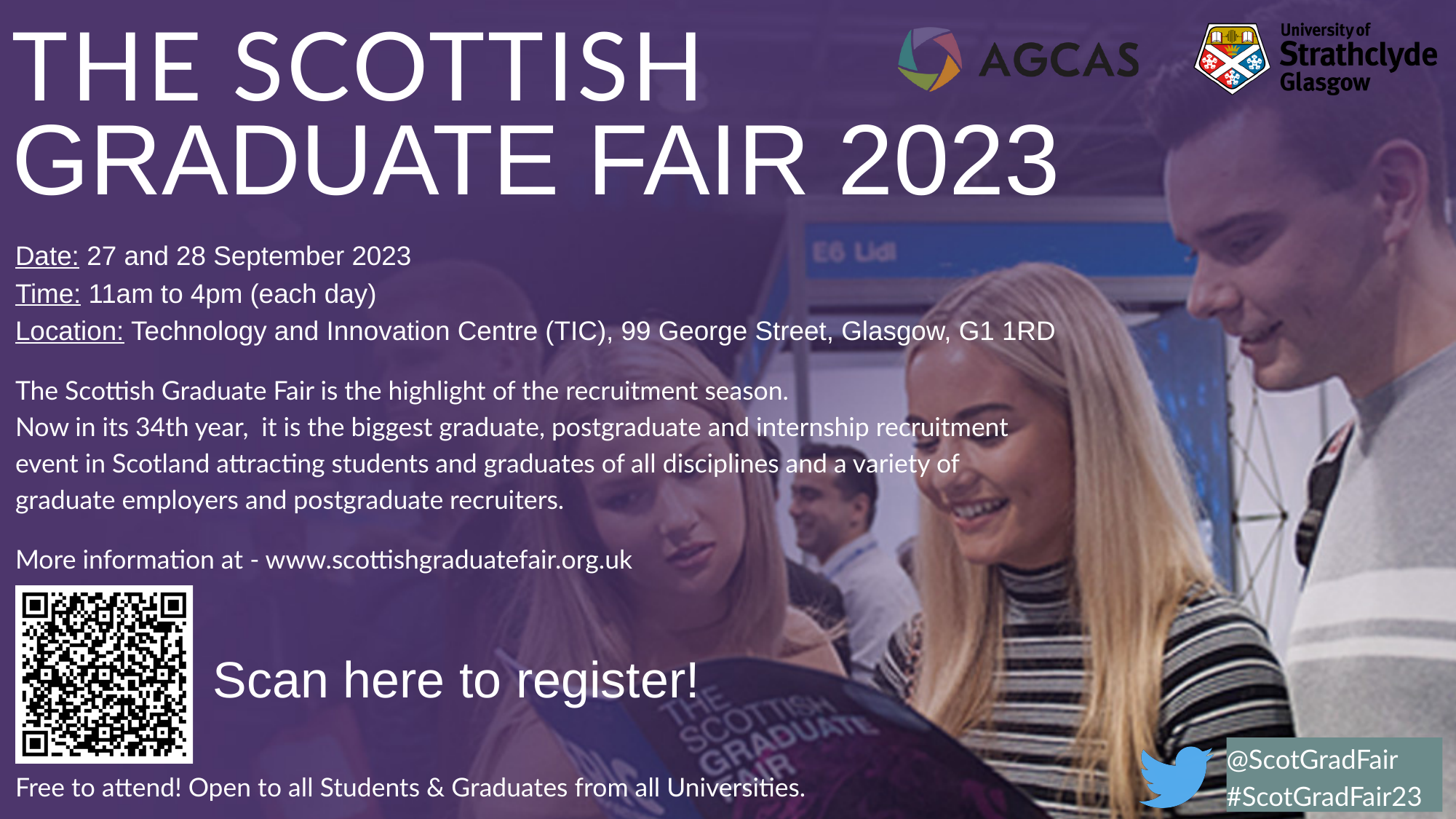

THE SCOTTISH
GRADUATE FAIR 2023

Date: 27 and 28 September 2023
Time: 11am to 4pm (each day)
Location: Technology and Innovation Centre (TIC), 99 George Street, Glasgow, G1 1RD
The Scottish Graduate Fair is the highlight of the recruitment season.
Now in its 34th year,  it is the biggest graduate, postgraduate and internship recruitment event in Scotland attracting students and graduates of all disciplines and a variety of graduate employers and postgraduate recruiters.

More information at - www.scottishgraduatefair.org.uk

Scan here to register!
@ScotGradFair
#ScotGradFair23

Free to attend! Open to all Students & Graduates from all Universities.